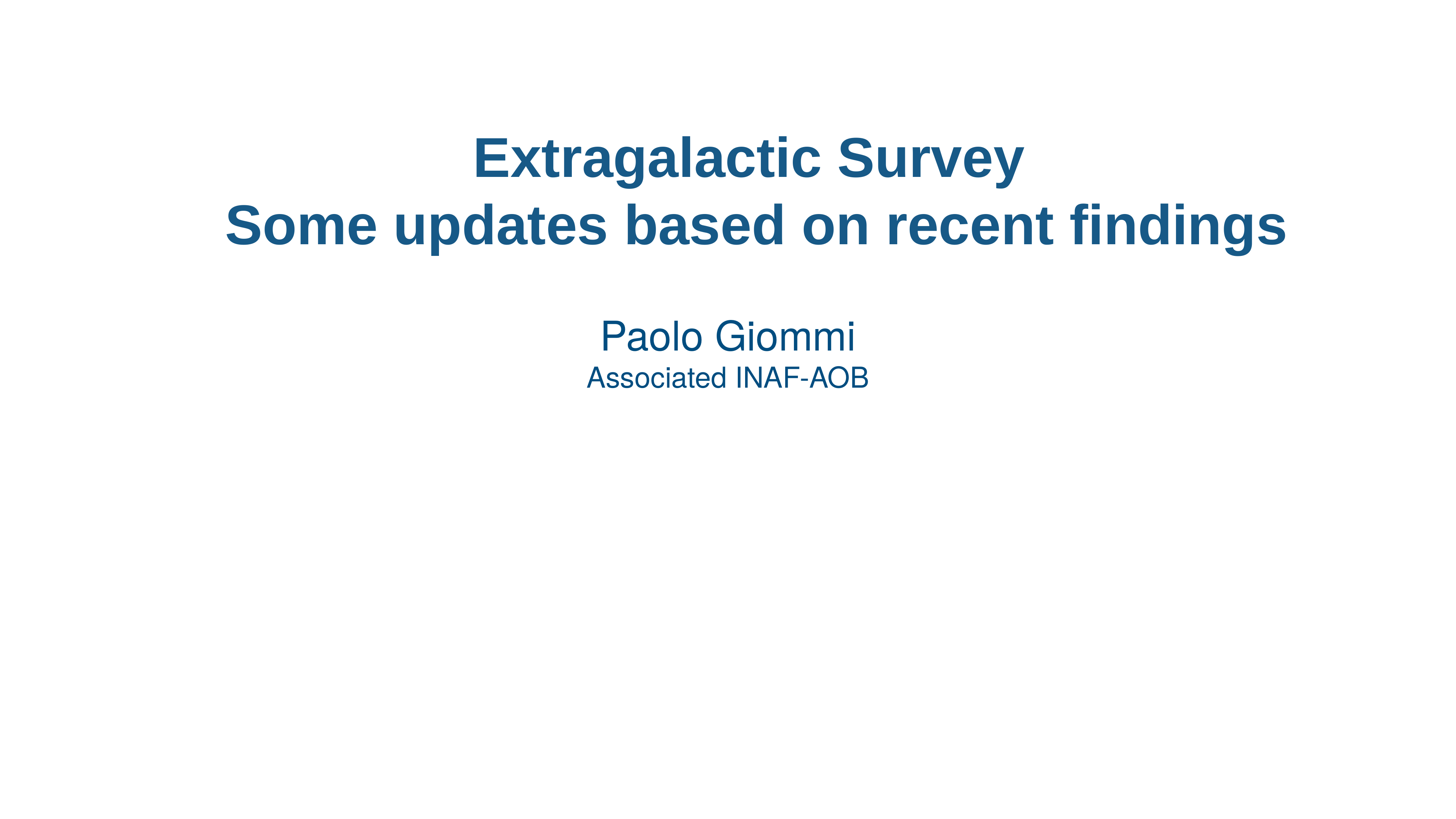

Extragalactic Survey
Some updates based on recent findings
Paolo Giommi
Associated INAF-AOB